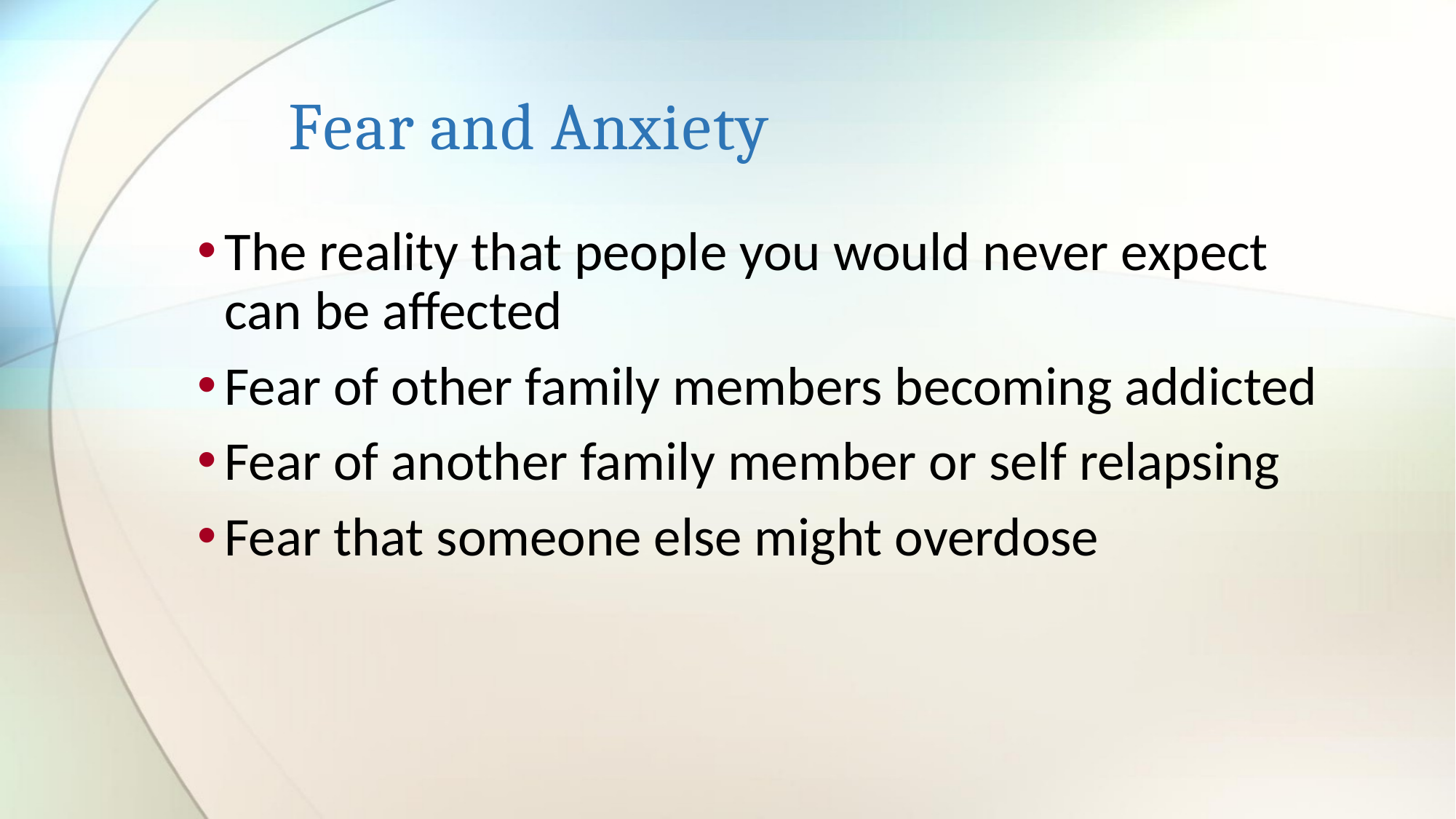

# Fear and Anxiety
The reality that people you would never expect can be affected
Fear of other family members becoming addicted
Fear of another family member or self relapsing
Fear that someone else might overdose